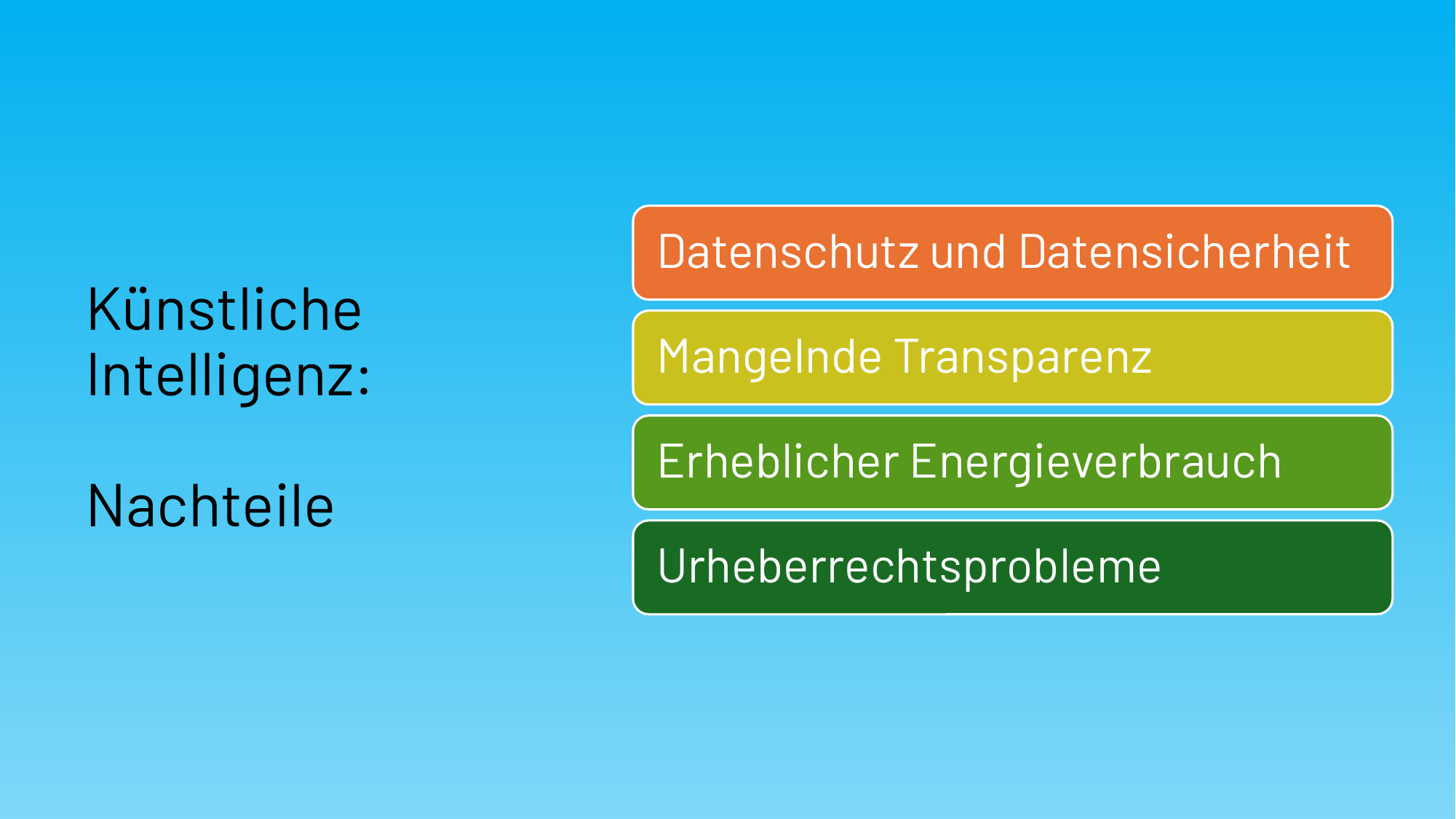

Datenschutz und Datensicherheit
Mangelnde Transparenz
Erheblicher Energieverbrauch
Urheberrechtsprobleme
# Künstliche Intelligenz: Nachteile